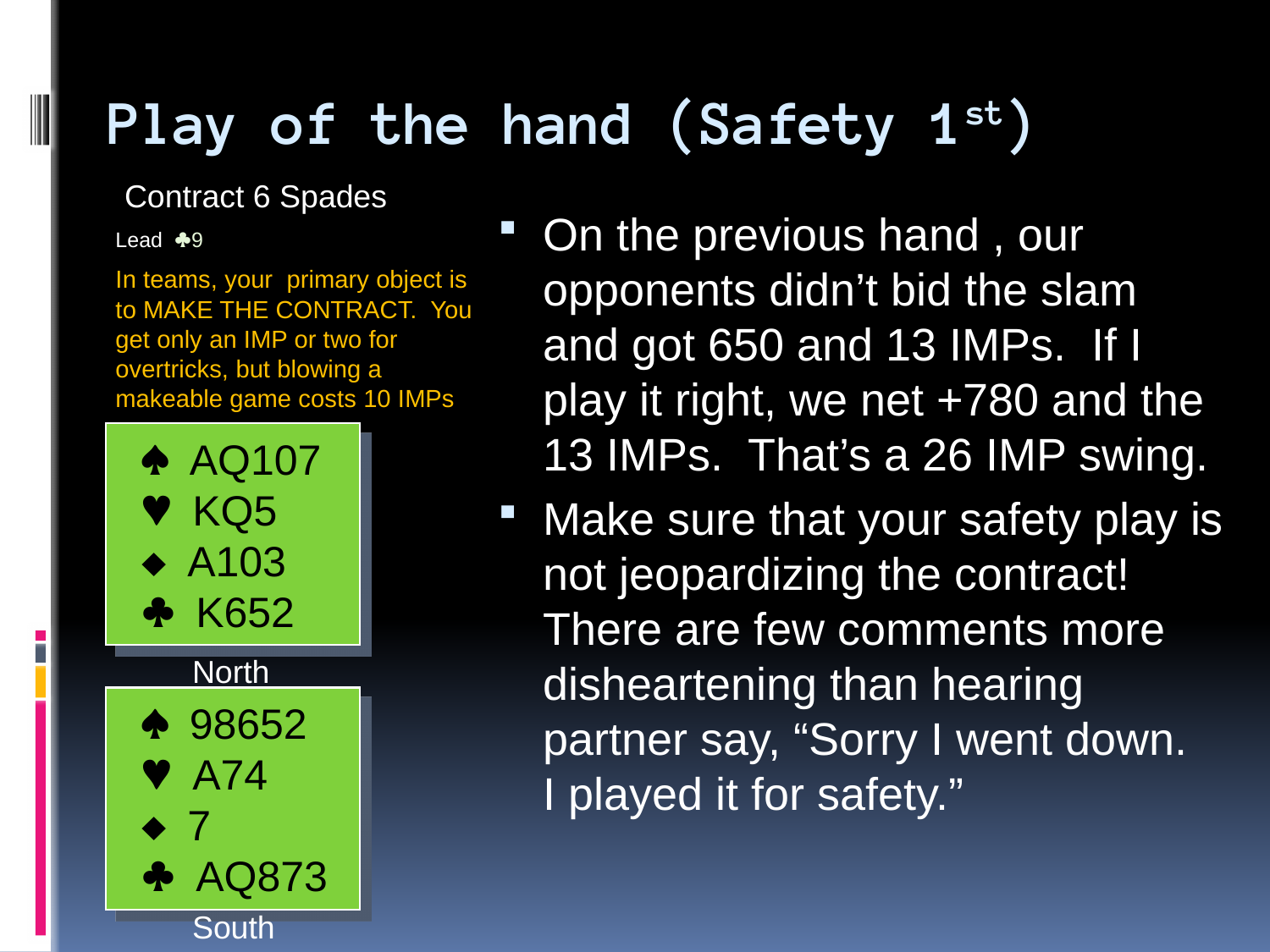

# Play of the hand (Safety 1st)
 Contract 6 Spades
Lead  ♣9
In teams, your  primary object is to MAKE THE CONTRACT.  You get only an IMP or two for overtricks, but blowing a makeable game costs 10 IMPs or more.
On the previous hand , our opponents didn’t bid the slam and got 650 and 13 IMPs.  If I play it right, we net +780 and the 13 IMPs.  That’s a 26 IMP swing.
Make sure that your safety play is not jeopardizing the contract!  There are few comments more disheartening than hearing partner say, “Sorry I went down.  I played it for safety.”
  ♠ AQ107
  ♥ KQ5
  ♦ A103
  ♣ K652
North
  ♠ 98652
  ♥ A74
  ♦ 7
  ♣ AQ873
South